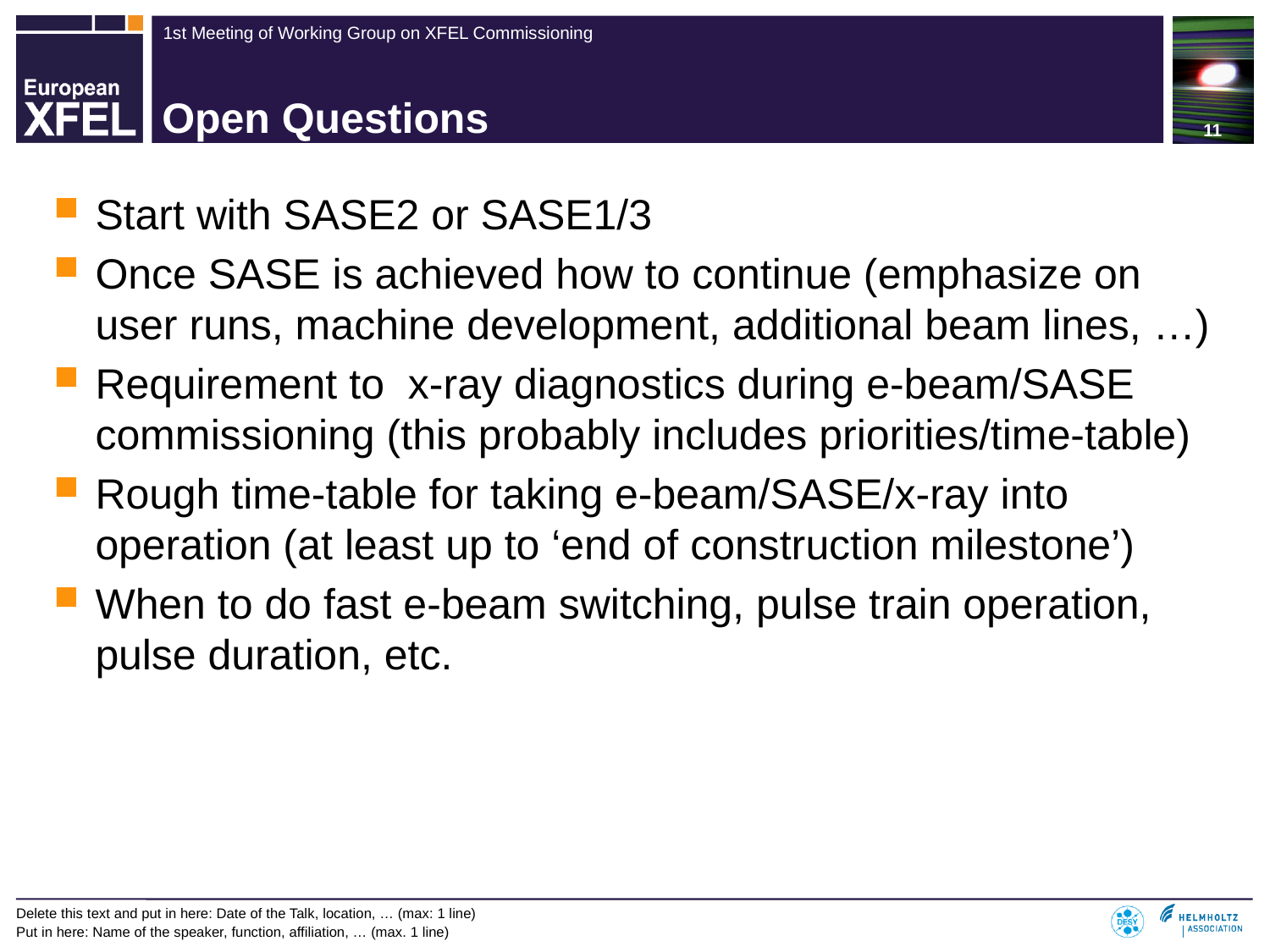

11
# Open Questions
Start with SASE2 or SASE1/3
Once SASE is achieved how to continue (emphasize on user runs, machine development, additional beam lines, …)
Requirement to  x-ray diagnostics during e-beam/SASE commissioning (this probably includes priorities/time-table)
Rough time-table for taking e-beam/SASE/x-ray into operation (at least up to ‘end of construction milestone’)
When to do fast e-beam switching, pulse train operation, pulse duration, etc.

Delete this text and put in here: Date of the Talk, location, … (max: 1 line)
Put in here: Name of the speaker, function, affiliation, … (max. 1 line)